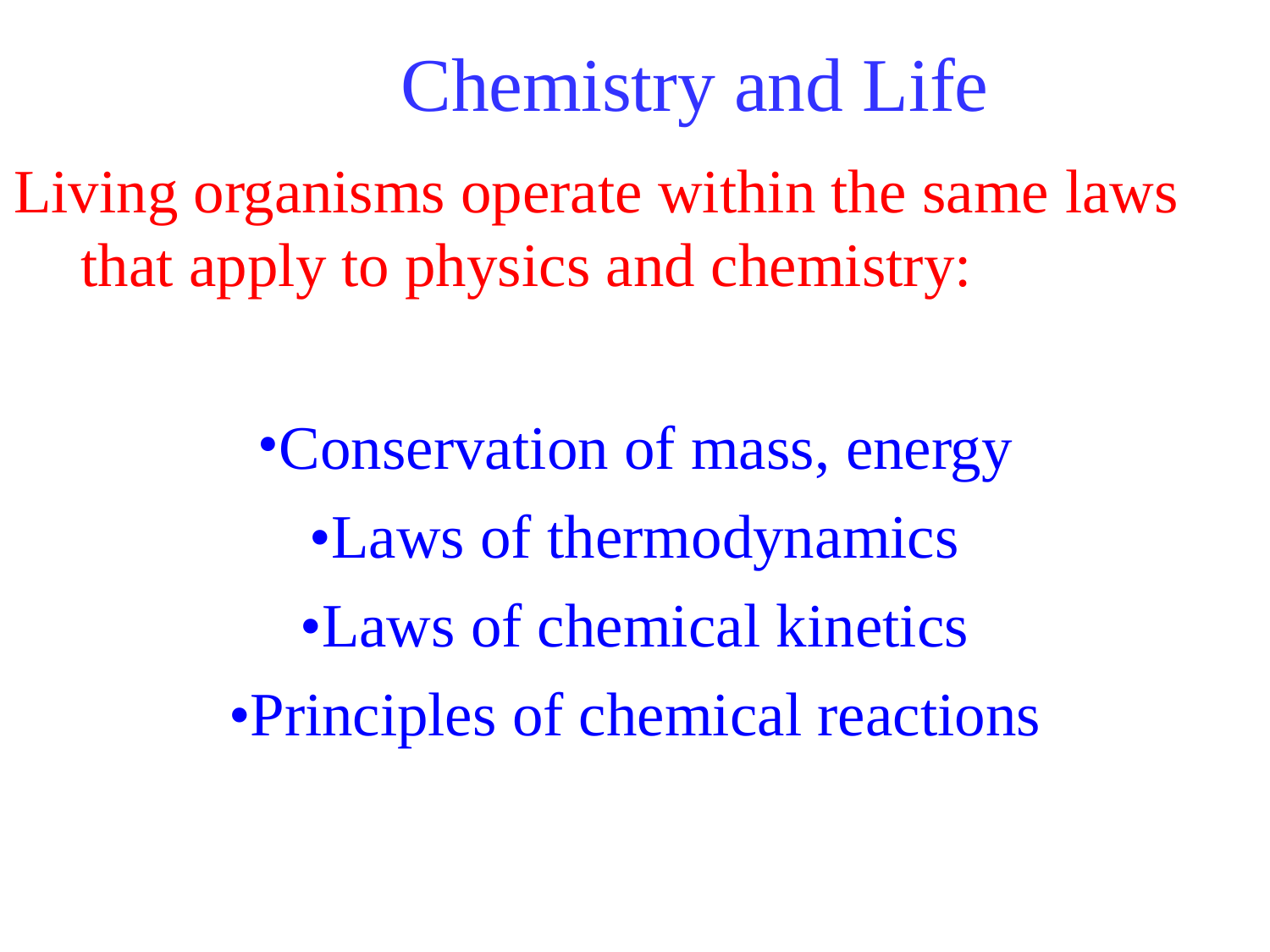

# Chemistry and Life
Living organisms operate within the same laws  that apply to physics and chemistry:

Conservation of mass, energy
•Laws of thermodynamics
•Laws of chemical kinetics
•Principles of chemical reactions